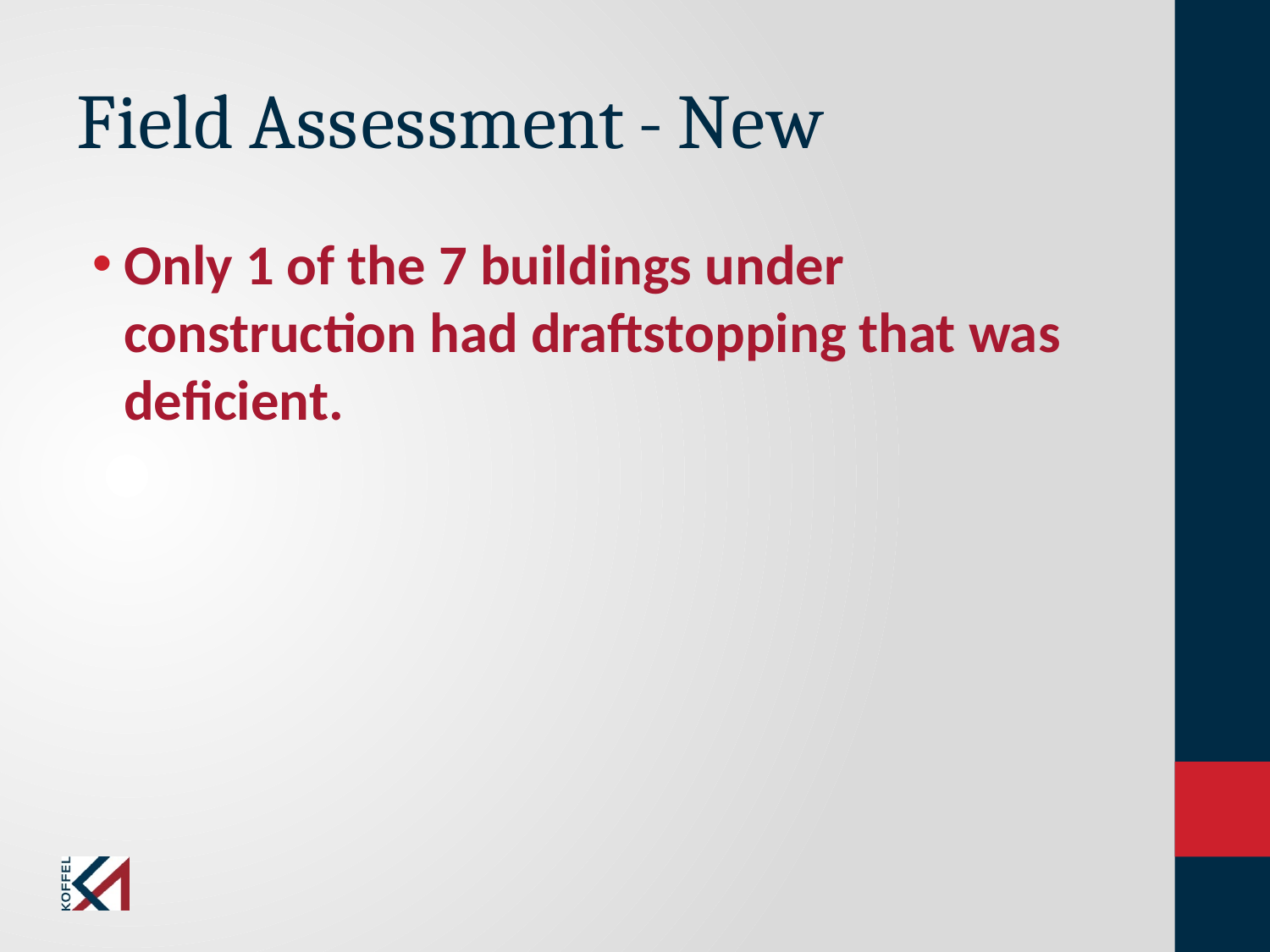

# Field Assessment - New
Only 1 of the 7 buildings under construction had draftstopping that was deficient.